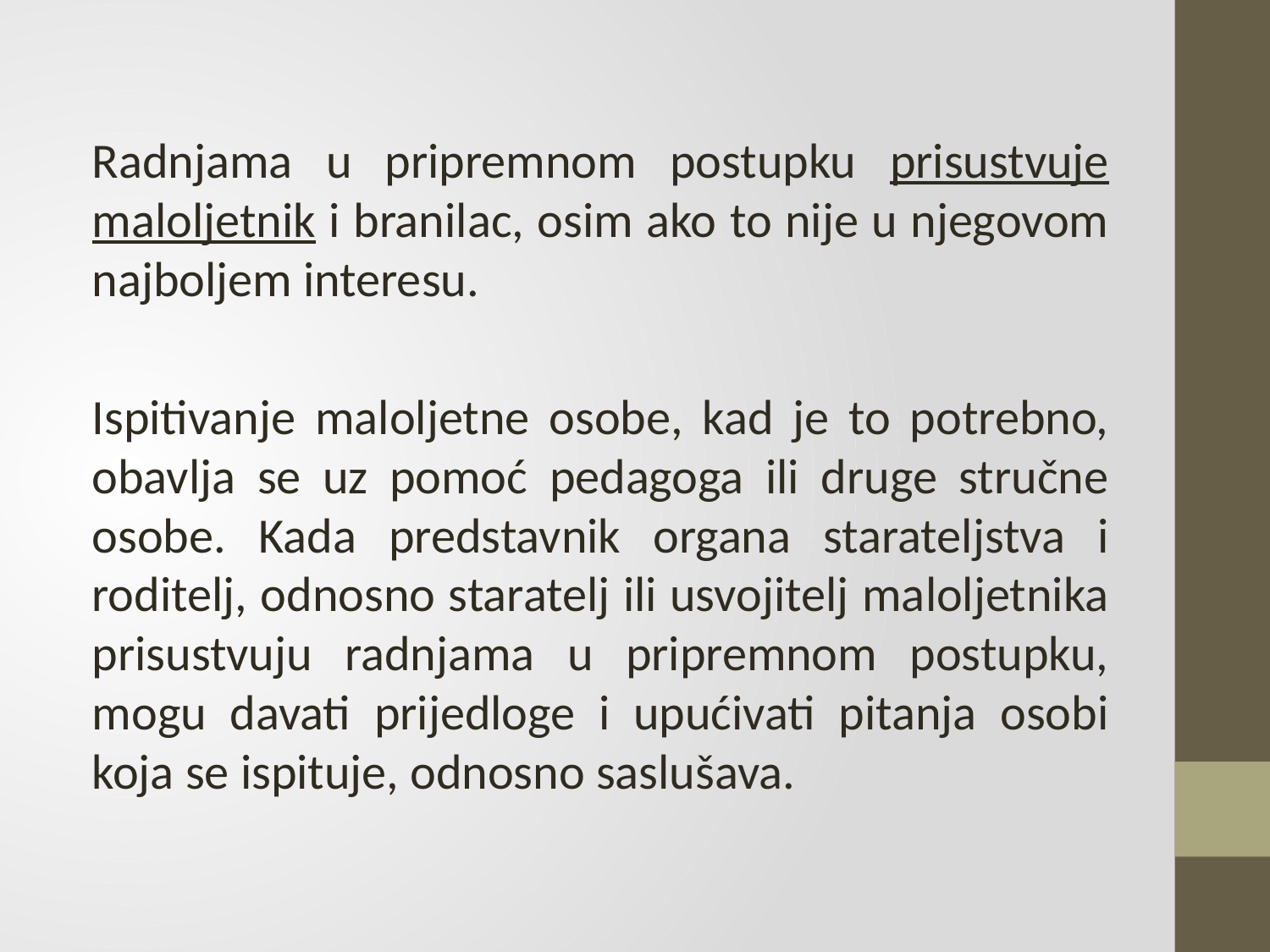

Radnjama u pripremnom postupku prisustvuje maloljetnik i branilac, osim ako to nije u njegovom najboljem interesu.

Ispitivanje maloljetne osobe, kad je to potrebno, obavlja se uz pomoć pedagoga ili druge stručne osobe. Kada predstavnik organa starateljstva i roditelj, odnosno staratelj ili usvojitelj maloljetnika prisustvuju radnjama u pripremnom postupku, mogu davati prijedloge i upućivati pitanja osobi koja se ispituje, odnosno saslušava.